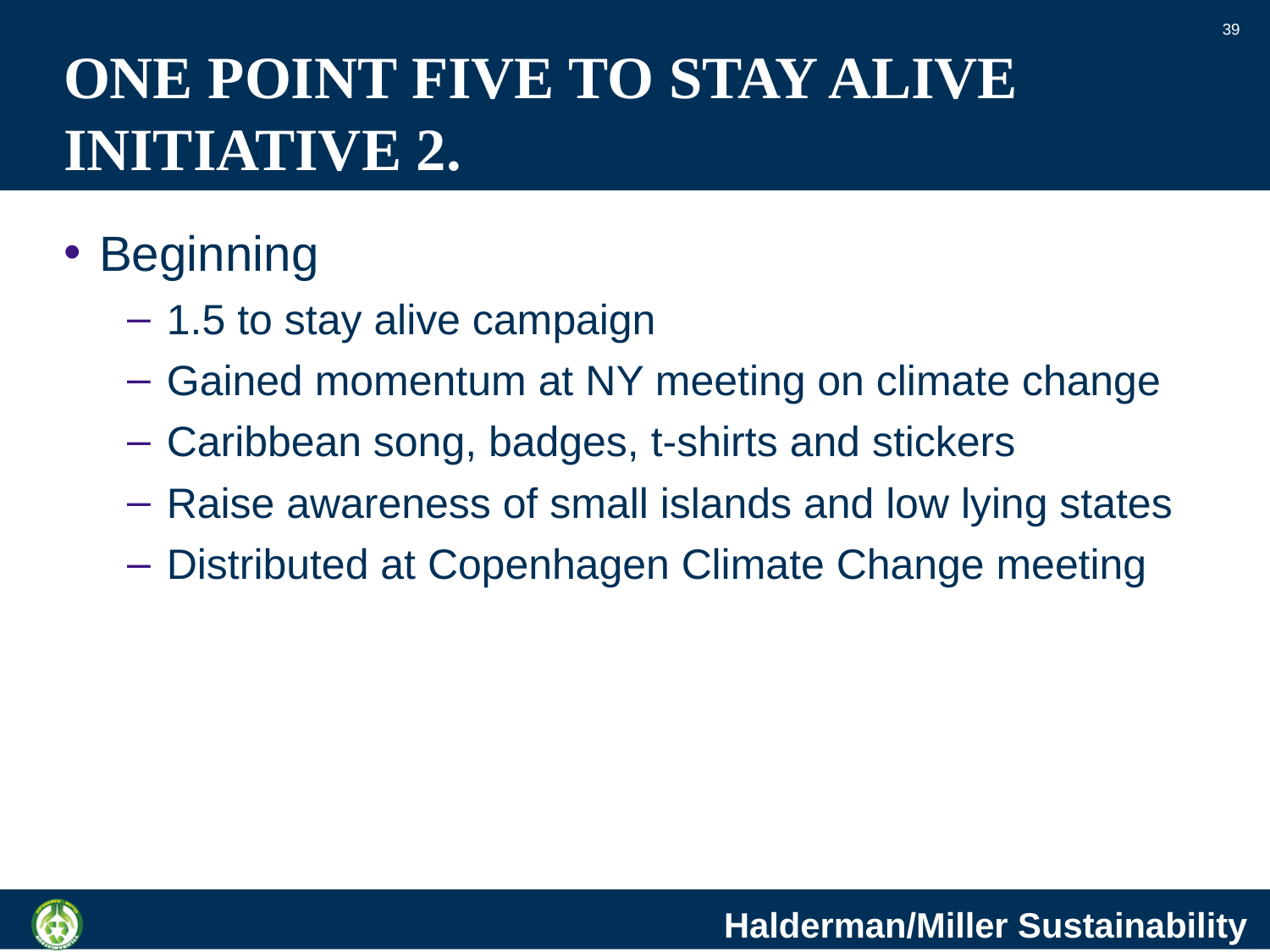

39
# ONE POINT FIVE TO STAY ALIVE INITIATIVE 2.
Beginning
1.5 to stay alive campaign
Gained momentum at NY meeting on climate change
Caribbean song, badges, t-shirts and stickers
Raise awareness of small islands and low lying states
Distributed at Copenhagen Climate Change meeting